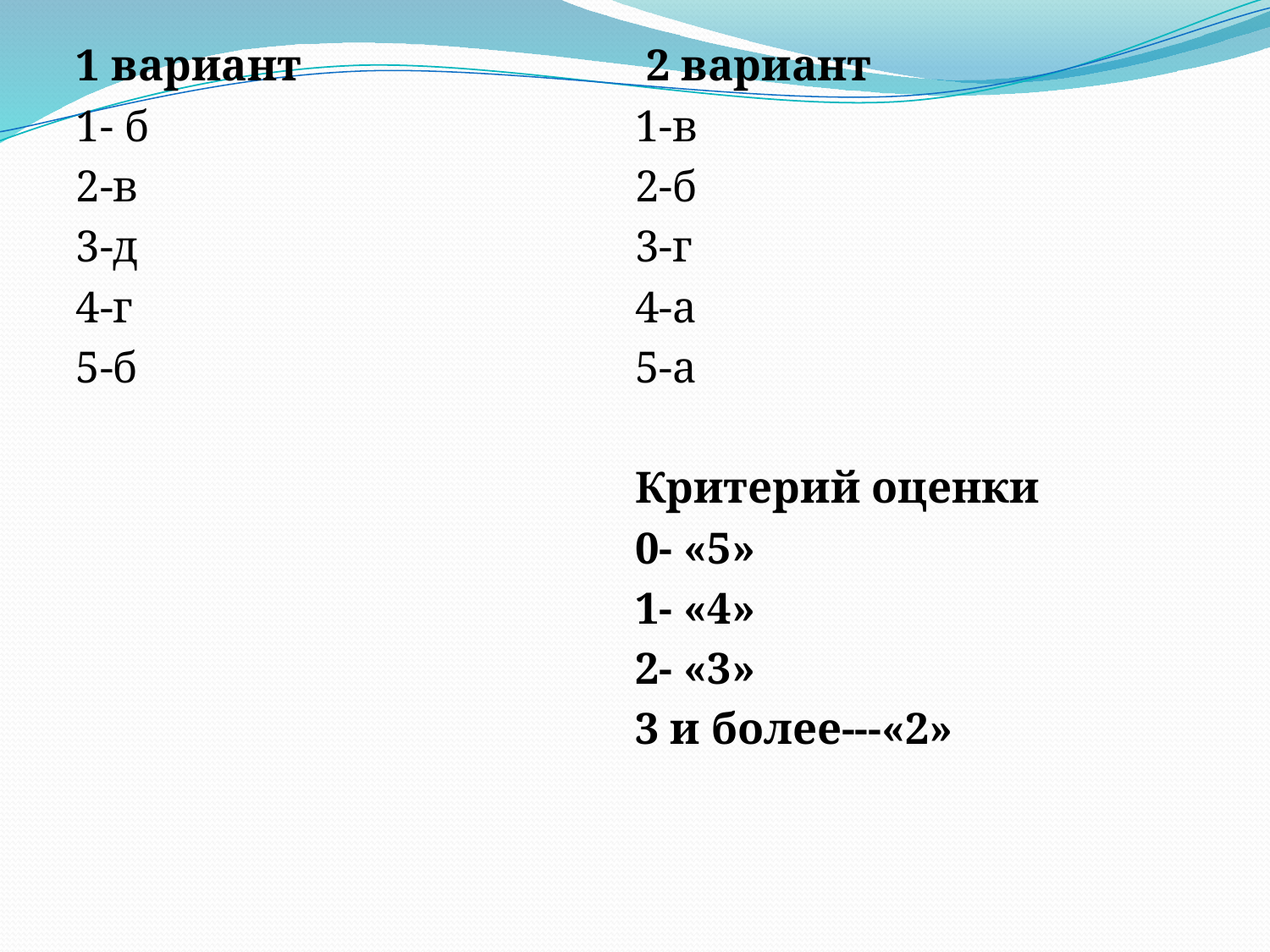

1 вариант
1- б
2-в
3-д
4-г
5-б

 2 вариант
1-в
2-б
3-г
4-а
5-а

Критерий оценки
0- «5»
1- «4»
2- «3»
3 и более---«2»